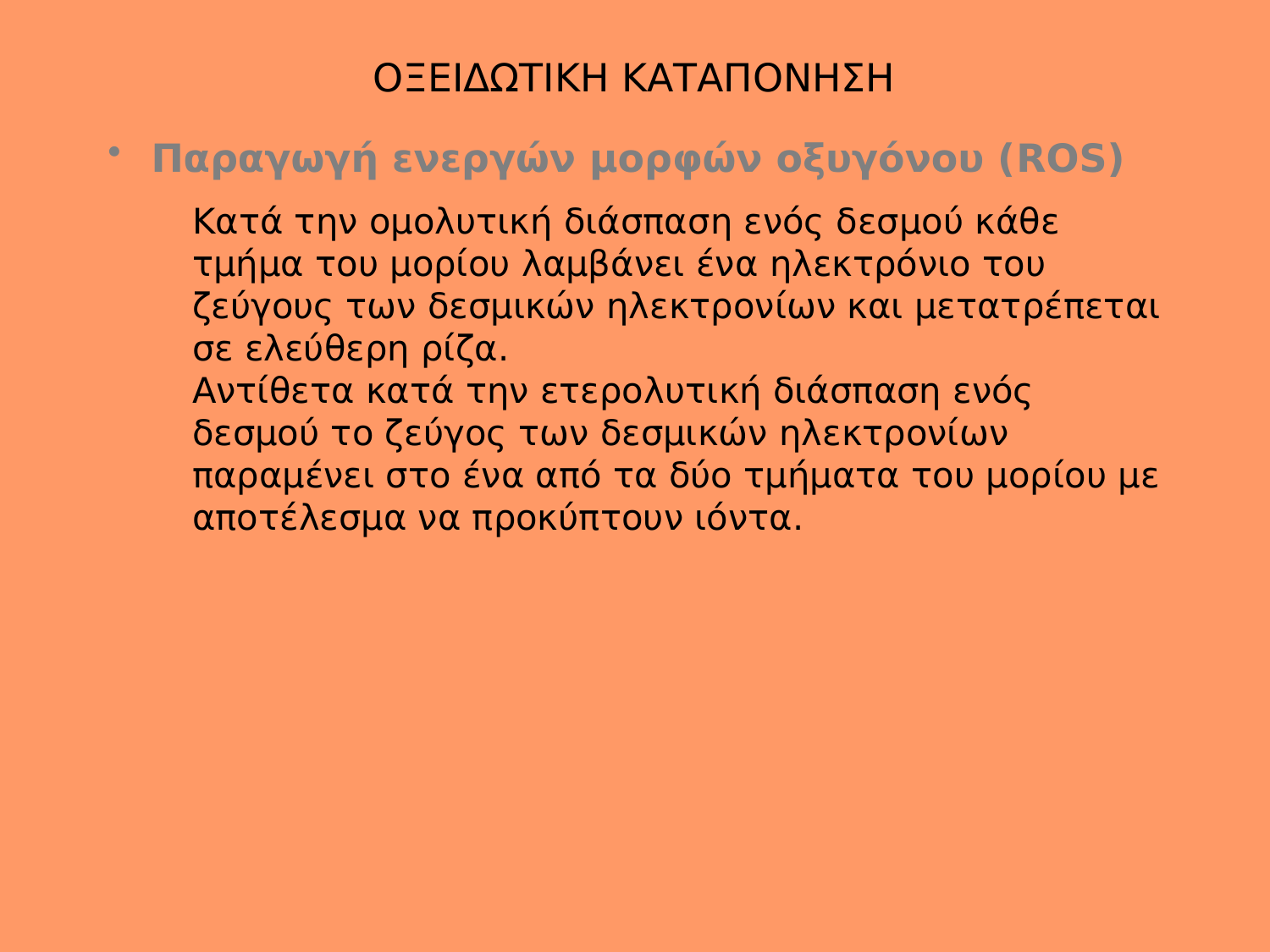

ΟΞΕΙΔΩΤΙΚΗ ΚΑΤΑΠΟΝΗΣΗ

 Παραγωγή ενεργών μορφών οξυγόνου (ROS)
Κατά την ομολυτική διάσπαση ενός δεσμού κάθε τμήμα του μορίου λαμβάνει ένα ηλεκτρόνιο του ζεύγους των δεσμικών ηλεκτρονίων και μετατρέπεται σε ελεύθερη ρίζα.
Αντίθετα κατά την ετερολυτική διάσπαση ενός δεσμού το ζεύγος των δεσμικών ηλεκτρονίων παραμένει στο ένα από τα δύο τμήματα του μορίου με αποτέλεσμα να προκύπτουν ιόντα.